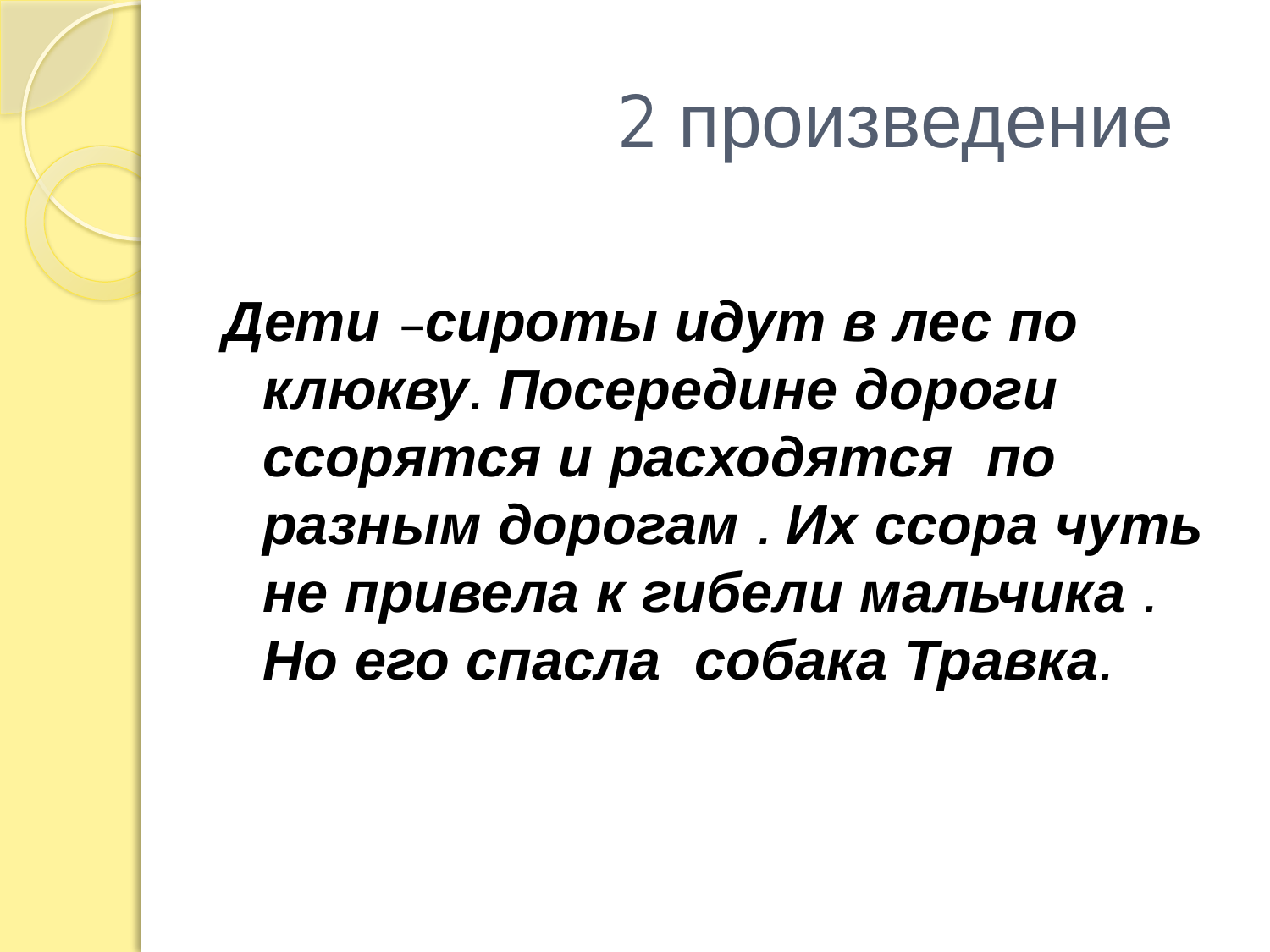

# 2 произведение

Дети –сироты идут в лес по клюкву. Посередине дороги ссорятся и расходятся  по разным дорогам . Их ссора чуть не привела к гибели мальчика . Но его спасла  собака Травка.